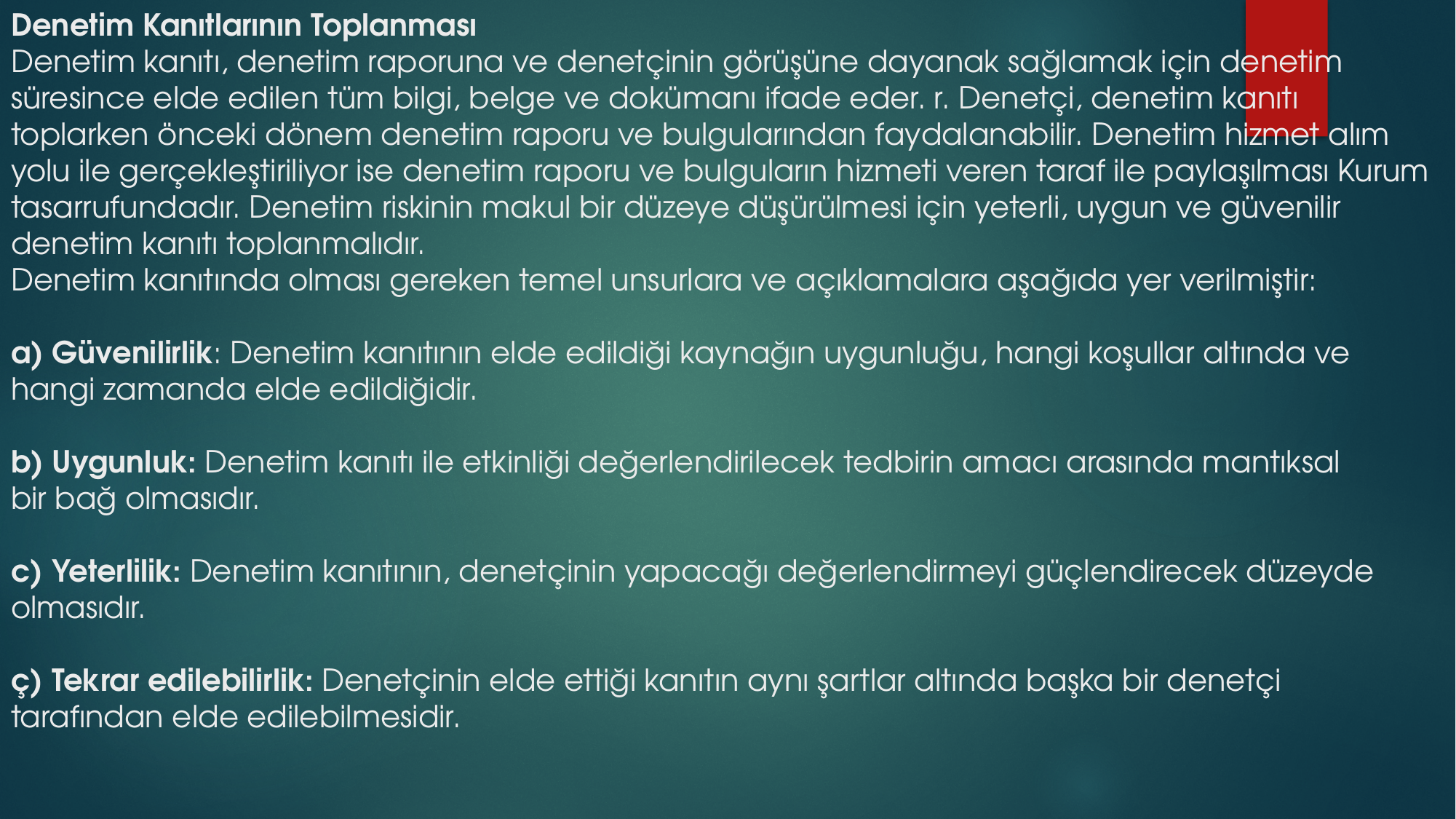

# Denetim Kanıtlarının Toplanması Denetim kanıtı, denetim raporuna ve denetçinin görüşüne dayanak sağlamak için denetim süresince elde edilen tüm bilgi, belge ve dokümanı ifade eder. r. Denetçi, denetim kanıtı toplarken önceki dönem denetim raporu ve bulgularından faydalanabilir. Denetim hizmet alım yolu ile gerçekleştiriliyor ise denetim raporu ve bulguların hizmeti veren taraf ile paylaşılması Kurum tasarrufundadır. Denetim riskinin makul bir düzeye düşürülmesi için yeterli, uygun ve güvenilir denetim kanıtı toplanmalıdır. Denetim kanıtında olması gereken temel unsurlara ve açıklamalara aşağıda yer verilmiştir: a) Güvenilirlik: Denetim kanıtının elde edildiği kaynağın uygunluğu, hangi koşullar altında ve hangi zamanda elde edildiğidir. b) Uygunluk: Denetim kanıtı ile etkinliği değerlendirilecek tedbirin amacı arasında mantıksal bir bağ olmasıdır. c) Yeterlilik: Denetim kanıtının, denetçinin yapacağı değerlendirmeyi güçlendirecek düzeyde olmasıdır. ç) Tekrar edilebilirlik: Denetçinin elde ettiği kanıtın aynı şartlar altında başka bir denetçi tarafından elde edilebilmesidir.